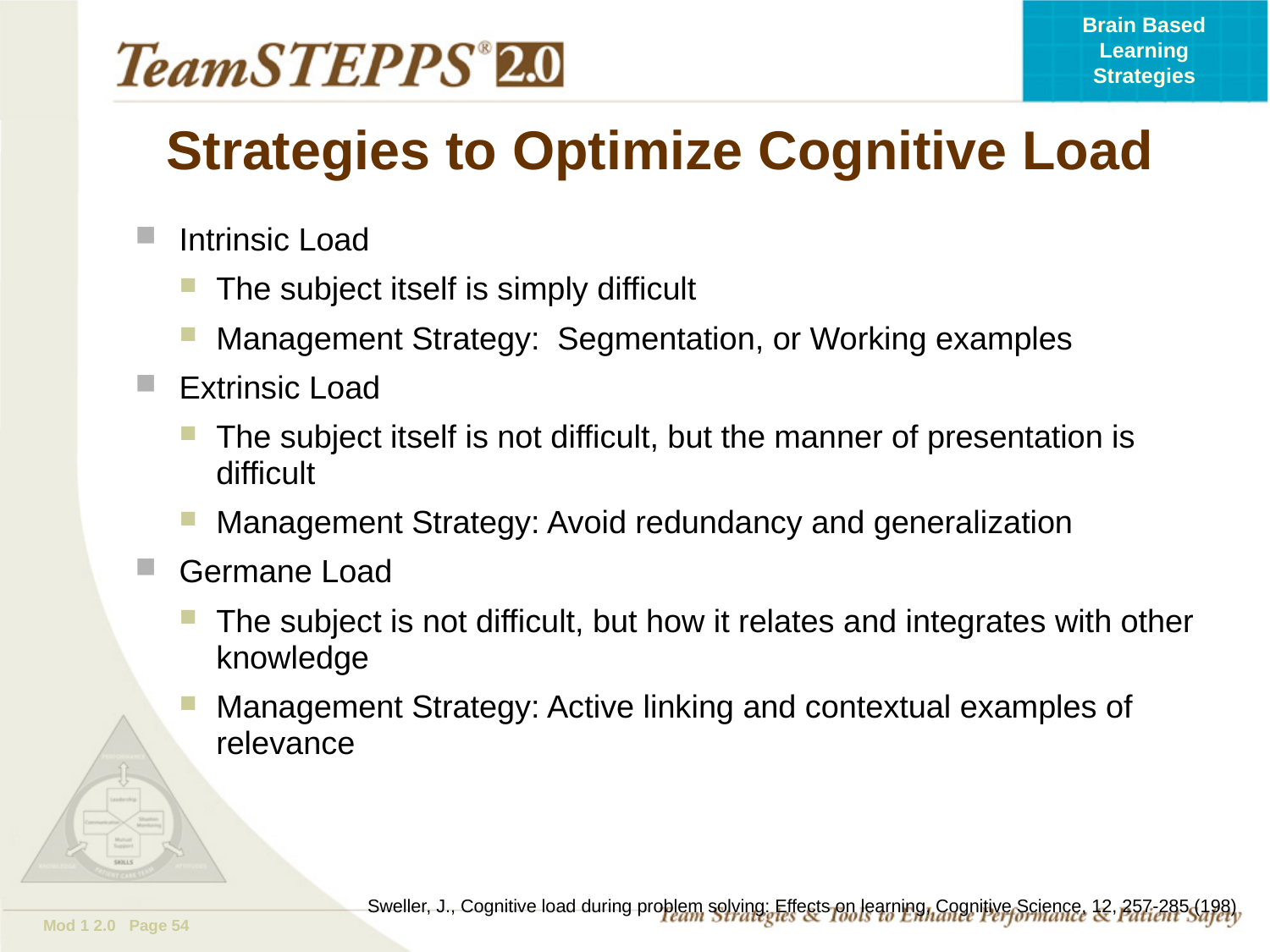

# Strategies to Optimize Cognitive Load
Intrinsic Load
The subject itself is simply difficult
Management Strategy:  Segmentation, or Working examples
Extrinsic Load
The subject itself is not difficult, but the manner of presentation is difficult
Management Strategy: Avoid redundancy and generalization
Germane Load
The subject is not difficult, but how it relates and integrates with other knowledge
Management Strategy: Active linking and contextual examples of relevance

Sweller, J., Cognitive load during problem solving: Effects on learning, Cognitive Science, 12, 257-285 (198)